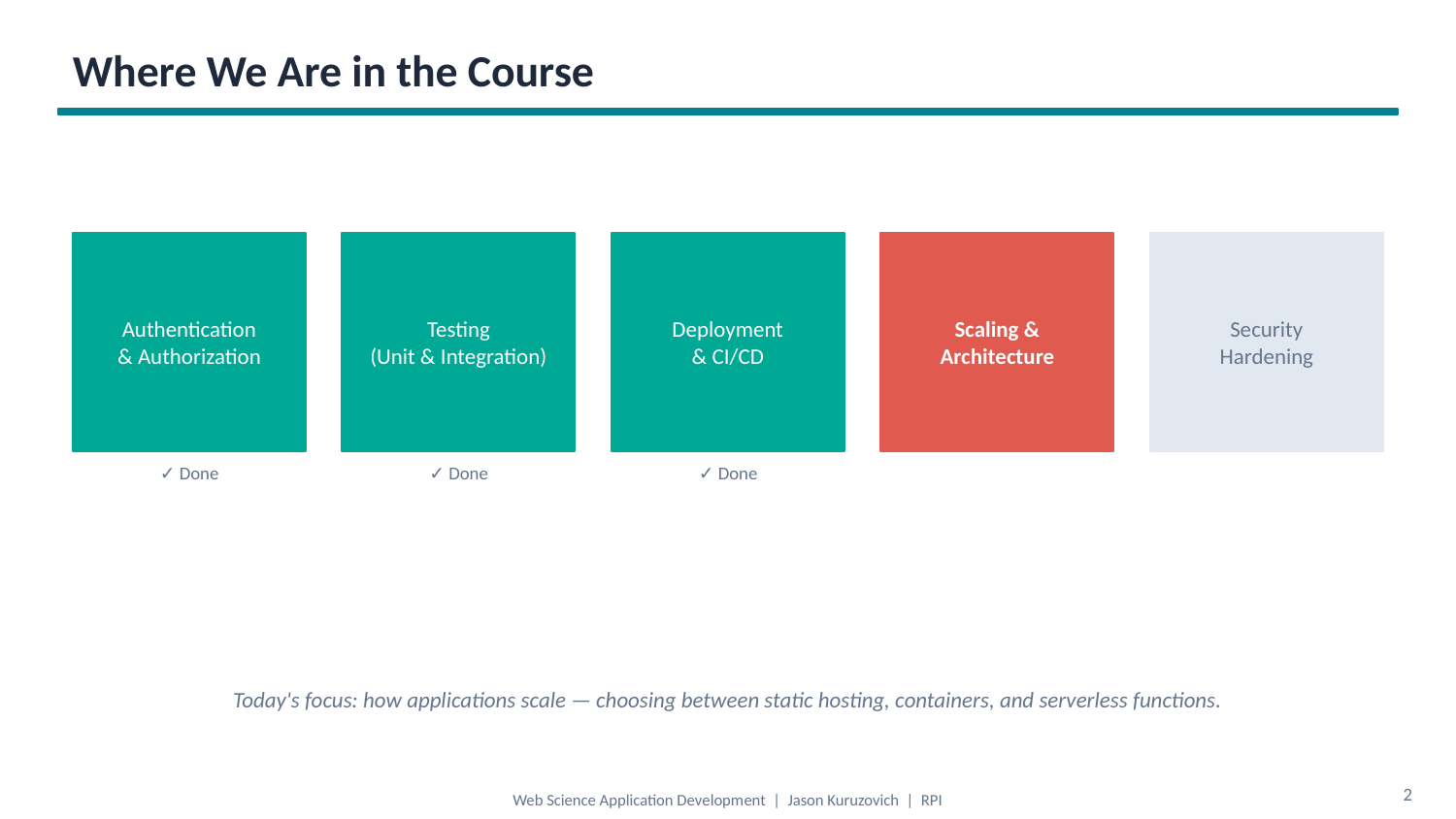

Where We Are in the Course

Authentication
& Authorization

Testing
(Unit & Integration)

Deployment
& CI/CD

Scaling &
Architecture

Security
Hardening
✓ Done
✓ Done
✓ Done
Today's focus: how applications scale — choosing between static hosting, containers, and serverless functions.
2
Web Science Application Development  |  Jason Kuruzovich  |  RPI